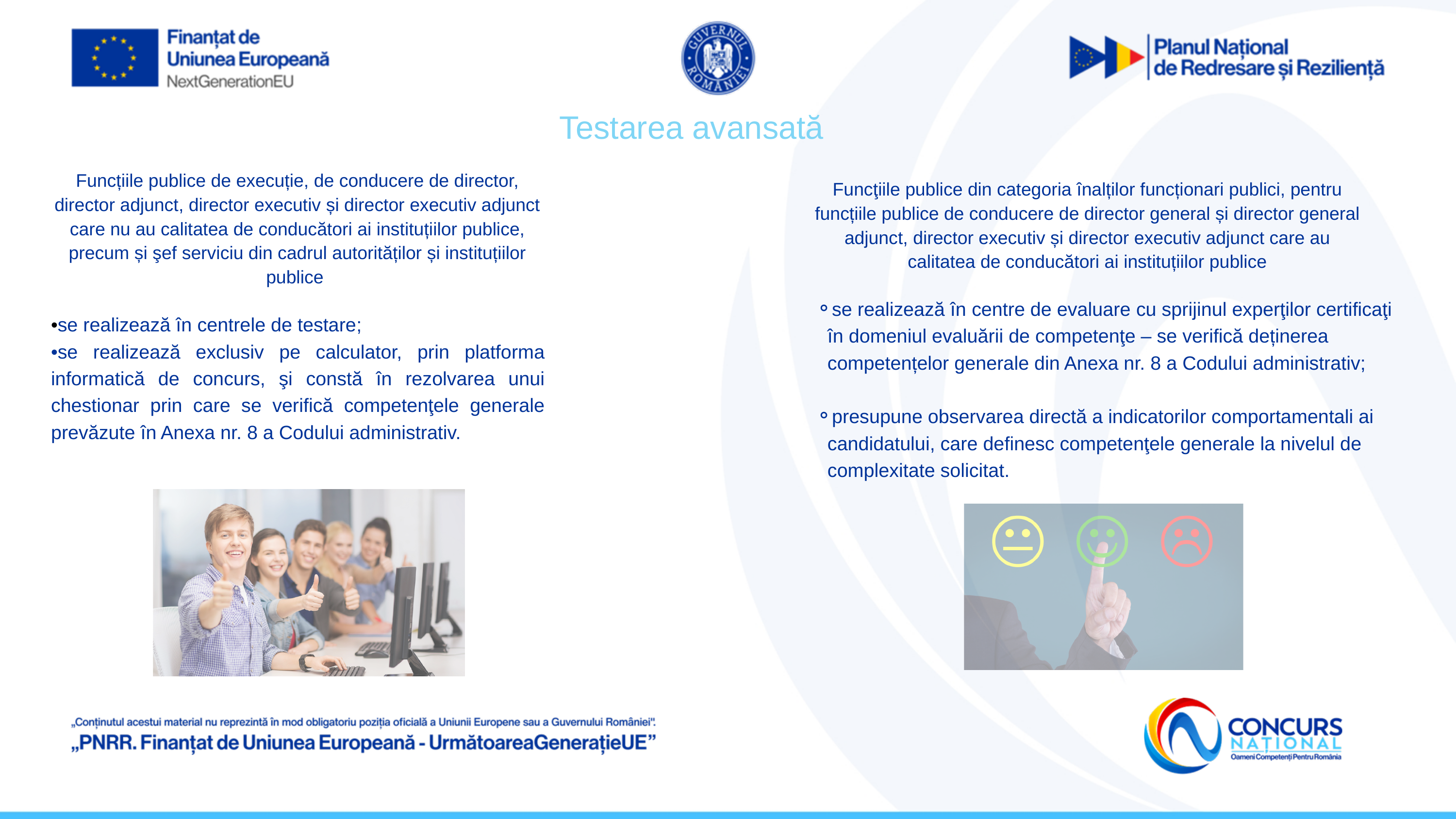

Testarea avansată
Funcțiile publice de execuție, de conducere de director, director adjunct, director executiv și director executiv adjunct care nu au calitatea de conducători ai instituțiilor publice, precum și şef serviciu din cadrul autorităților și instituțiilor publice

Funcţiile publice din categoria înalților funcționari publici, pentru funcțiile publice de conducere de director general și director general adjunct, director executiv și director executiv adjunct care au calitatea de conducători ai instituțiilor publice

se realizează în centre de evaluare cu sprijinul experţilor certificaţi în domeniul evaluării de competenţe – se verifică deținerea competențelor generale din Anexa nr. 8 a Codului administrativ;

presupune observarea directă a indicatorilor comportamentali ai candidatului, care definesc competenţele generale la nivelul de complexitate solicitat.
•se realizează în centrele de testare;
•se realizează exclusiv pe calculator, prin platforma informatică de concurs, şi constă în rezolvarea unui chestionar prin care se verifică competenţele generale prevăzute în Anexa nr. 8 a Codului administrativ.